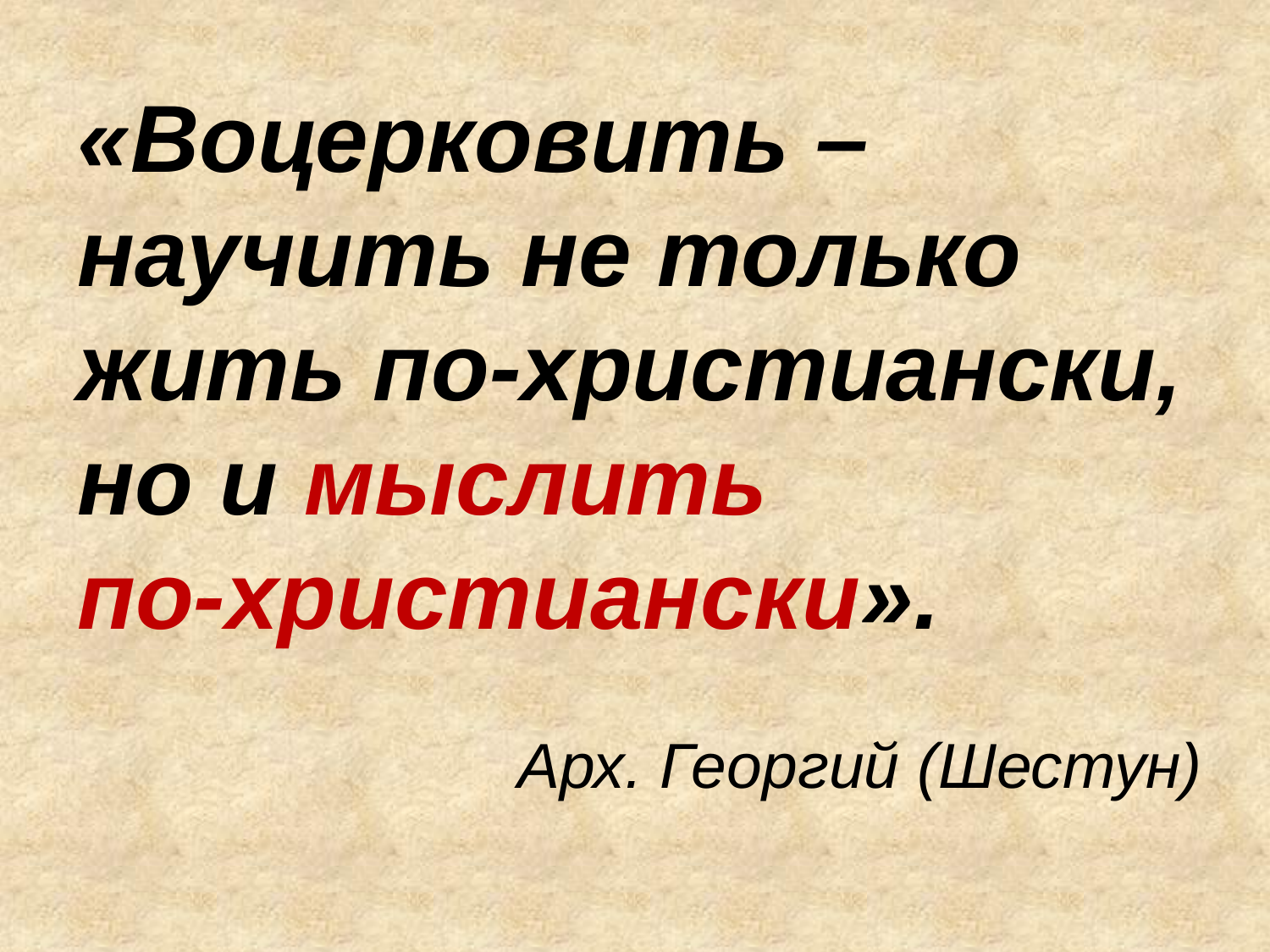

«Воцерковить – научить не только жить по-христиански,
но и мыслить
по-христиански».

Арх. Георгий (Шестун)